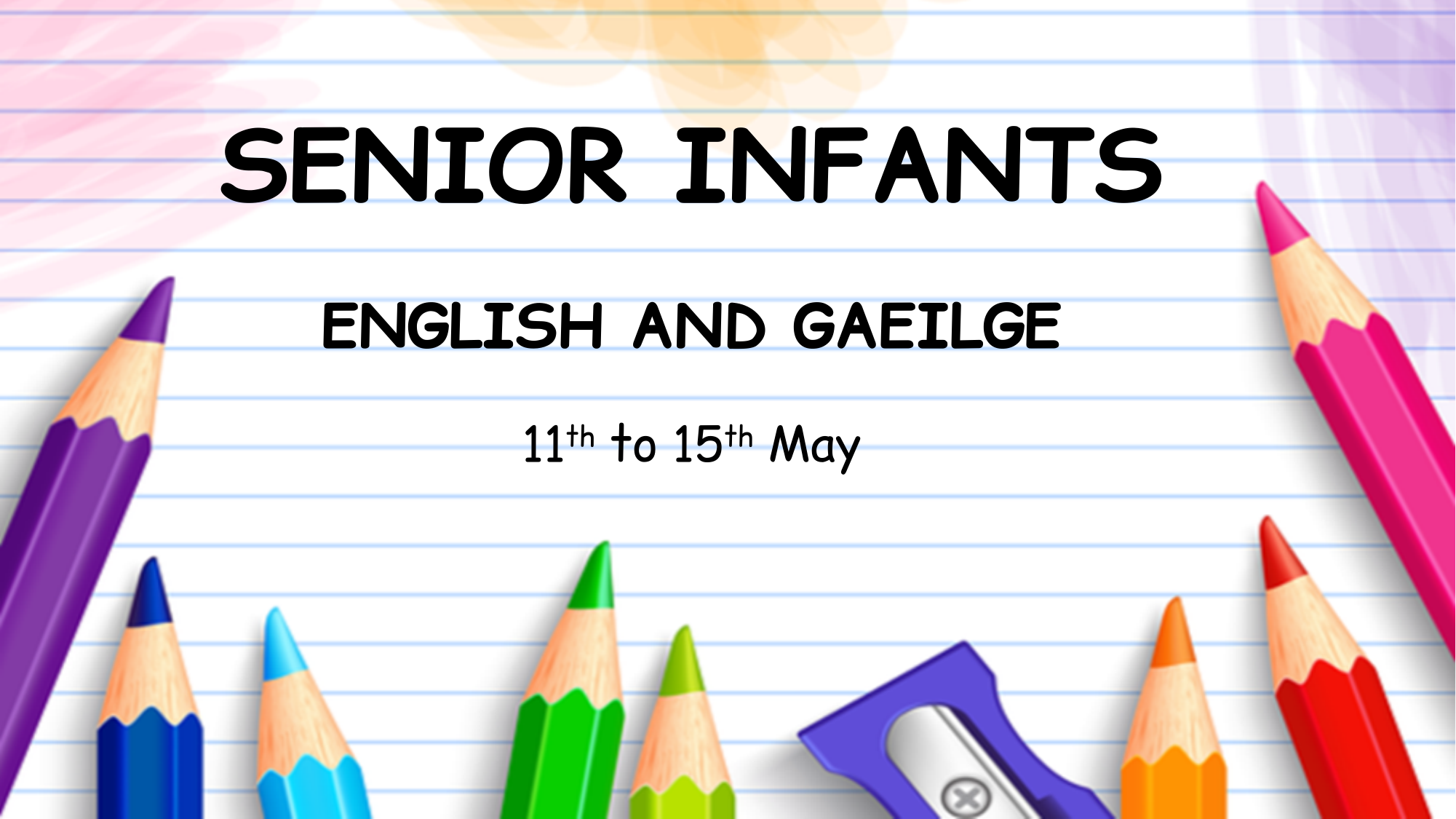

SENIOR INFANTS

ENGLISH AND GAEILGE
11th to 15th May